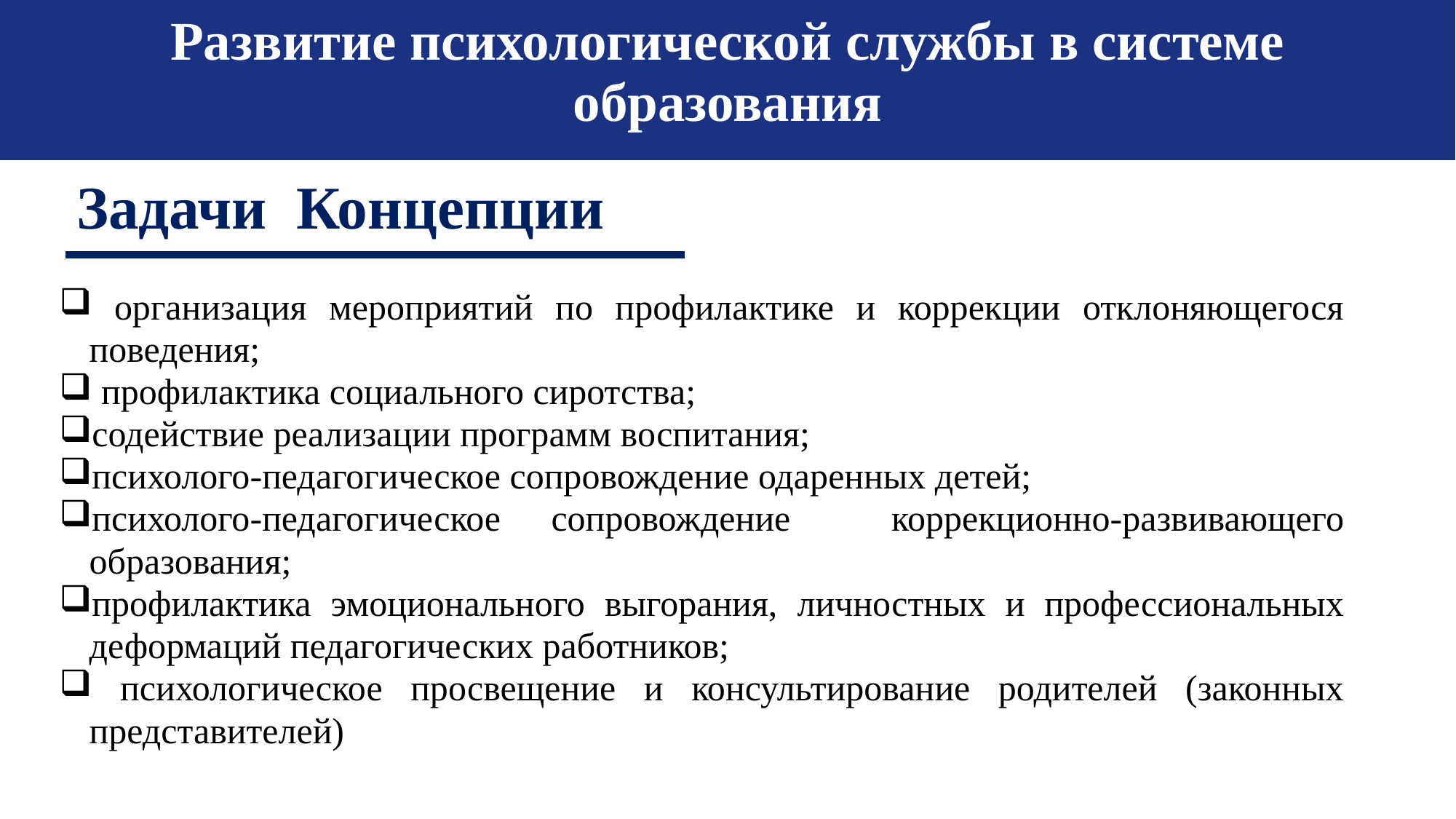

Развитие психологической службы в системе образования
Задачи  Концепции
 организация мероприятий по профилактике и коррекции отклоняющегося поведения;
 профилактика социального сиротства;
содействие реализации программ воспитания;
психолого-педагогическое сопровождение одаренных детей;
психолого-педагогическое сопровождение  коррекционно-развивающего образования;
профилактика эмоционального выгорания, личностных и профессиональных деформаций педагогических работников;
 психологическое просвещение и консультирование родителей (законных представителей)